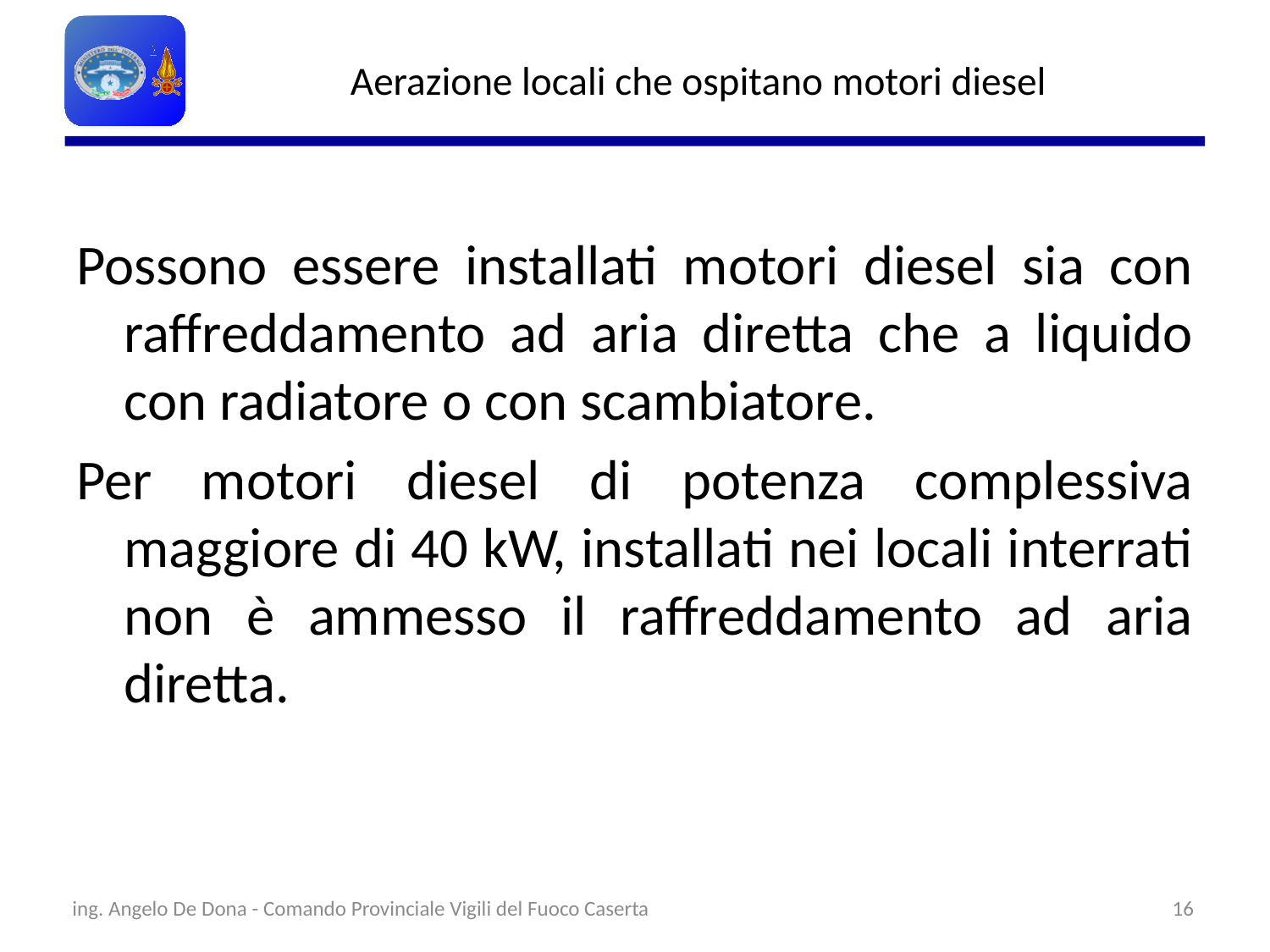

# Aerazione locali che ospitano motori diesel
Possono essere installati motori diesel sia con raffreddamento ad aria diretta che a liquido con radiatore o con scambiatore.
Per motori diesel di potenza complessiva maggiore di 40 kW, installati nei locali interrati non è ammesso il raffreddamento ad aria diretta.
ing. Angelo De Dona - Comando Provinciale Vigili del Fuoco Caserta
16